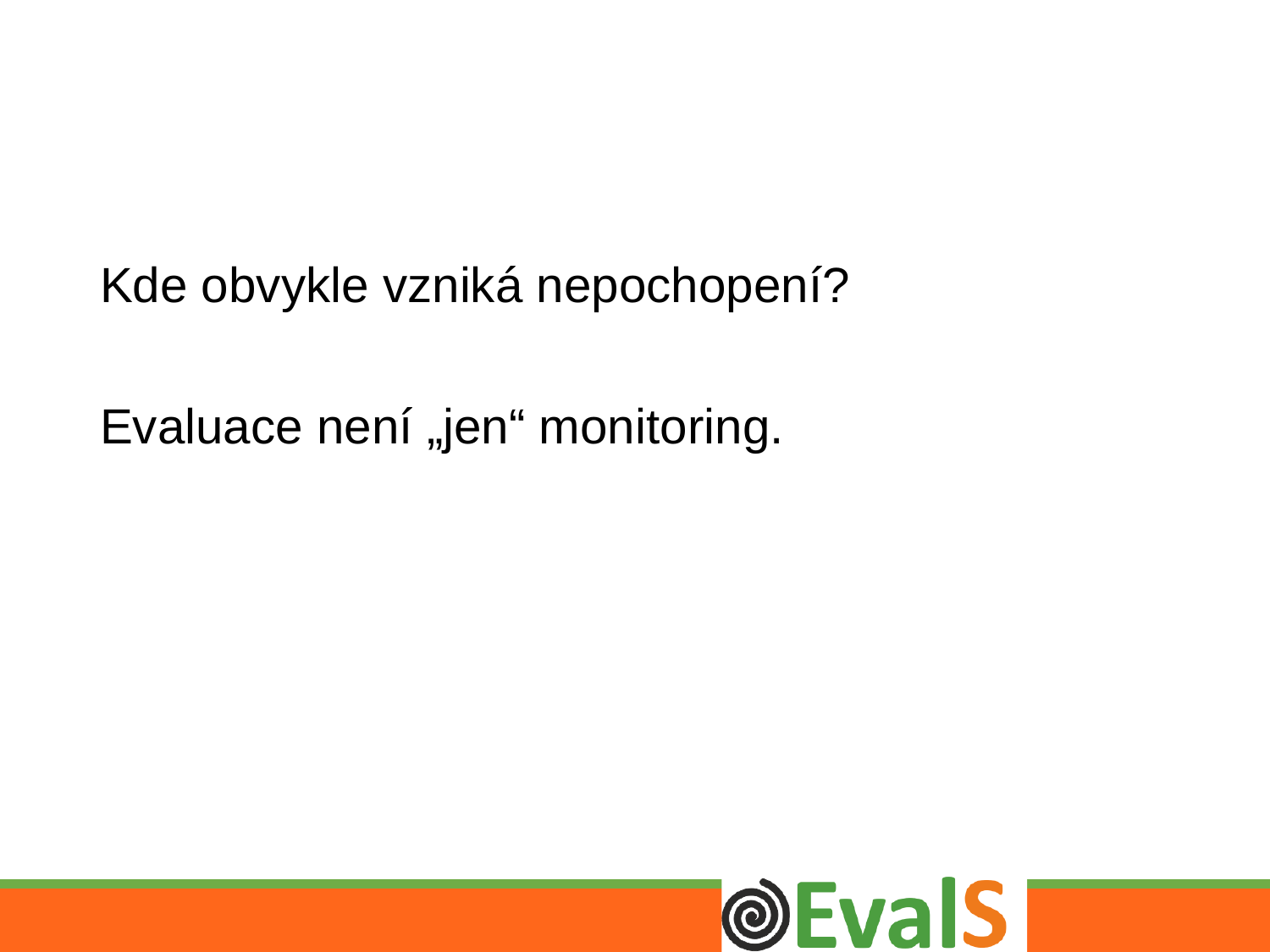

Kde obvykle vzniká nepochopení?

Evaluace není „jen“ monitoring.